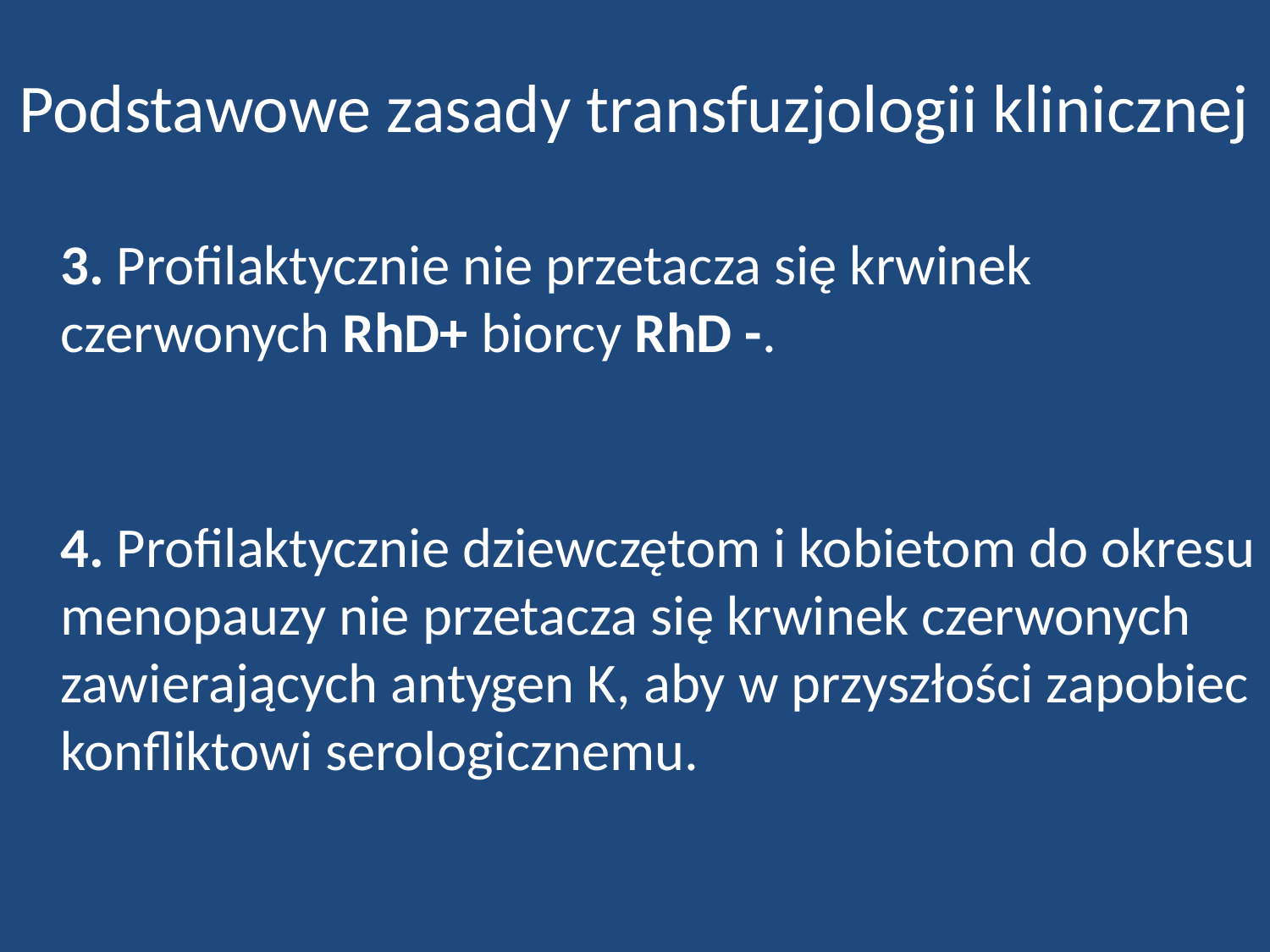

# Podstawowe zasady transfuzjologii klinicznej
	3. Profilaktycznie nie przetacza się krwinek czerwonych RhD+ biorcy RhD -.
4. Profilaktycznie dziewczętom i kobietom do okresu menopauzy nie przetacza się krwinek czerwonych zawierających antygen K, aby w przyszłości zapobiec konfliktowi serologicznemu.